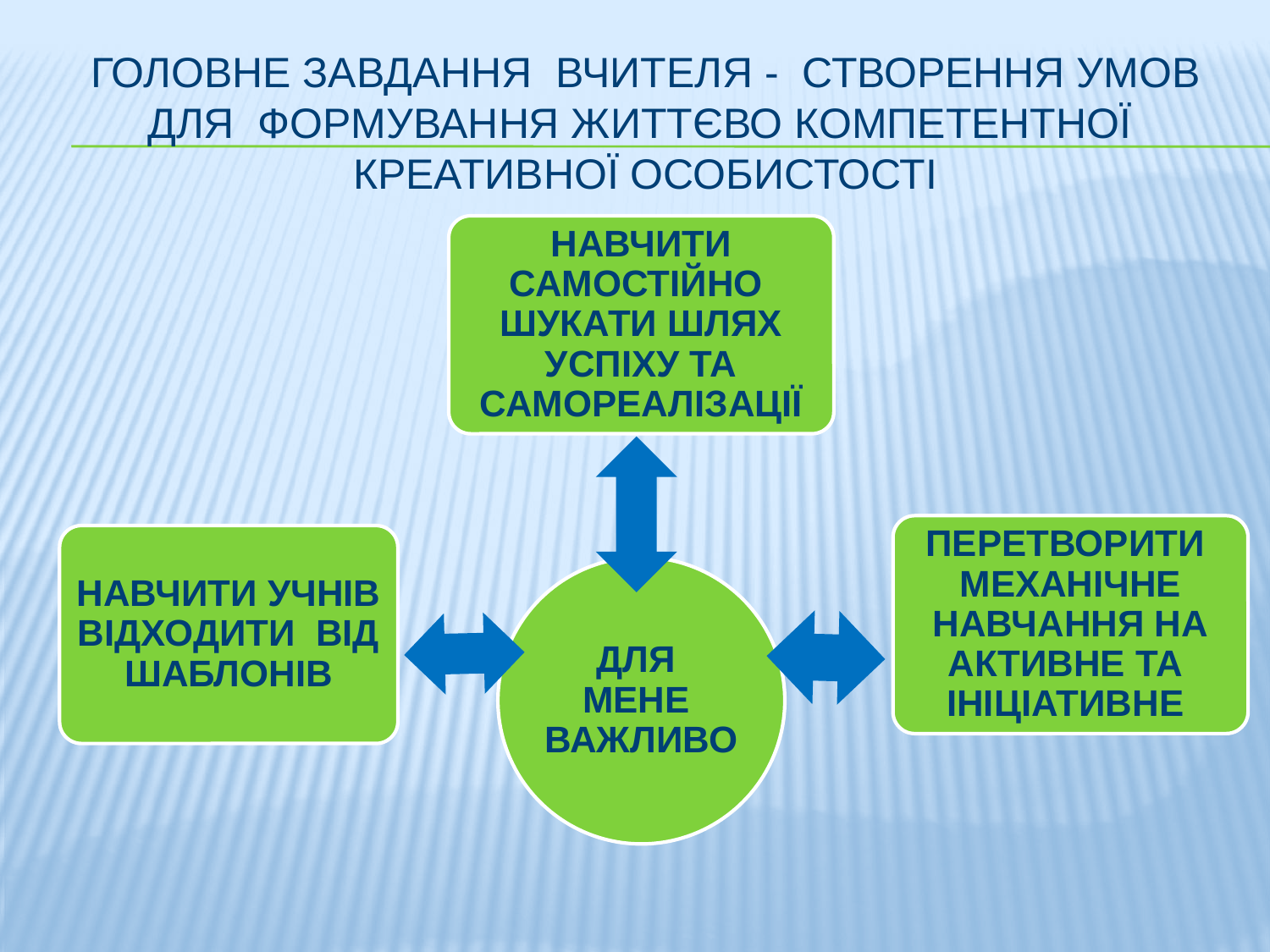

# Головне завдання  вчителя -  створення умов для  формування життєво компетентної  креативної особистості
ДЛЯ  МЕНЕ  ВАЖЛИВО
НАВЧИТИ УЧНІВ ВІДХОДИТИ  ВІД ШАБЛОНІВ
НАВЧИТИ САМОСТІЙНО  ШУКАТИ ШЛЯХ УСПІХУ ТА САМОРЕАЛІЗАЦІЇ
ПЕРЕТВОРИТИ  МЕХАНІЧНЕ НАВЧАННЯ НА АКТИВНЕ ТА  ІНІЦІАТИВНЕ